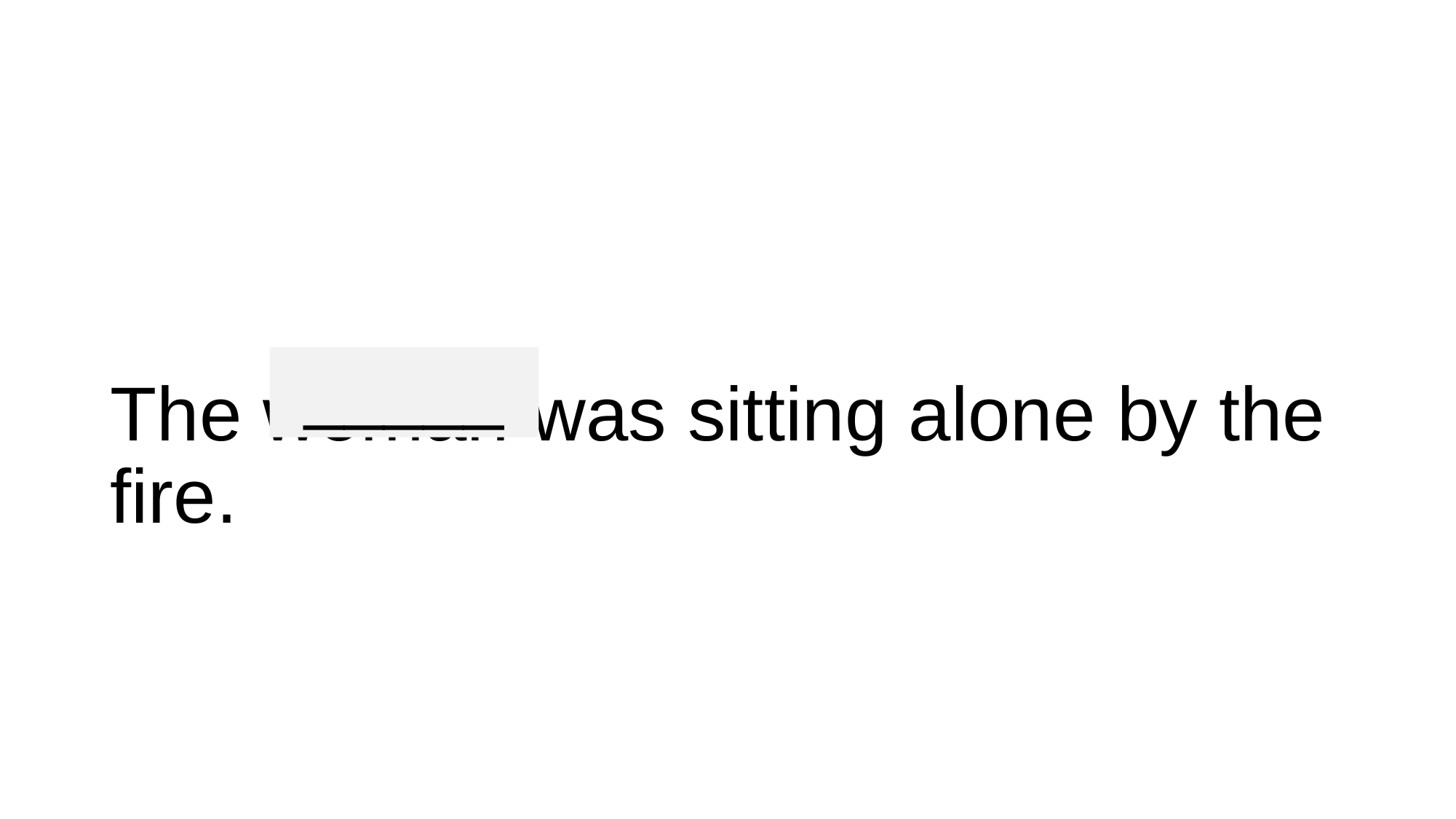

_____
# The woman was sitting alone by the fire.